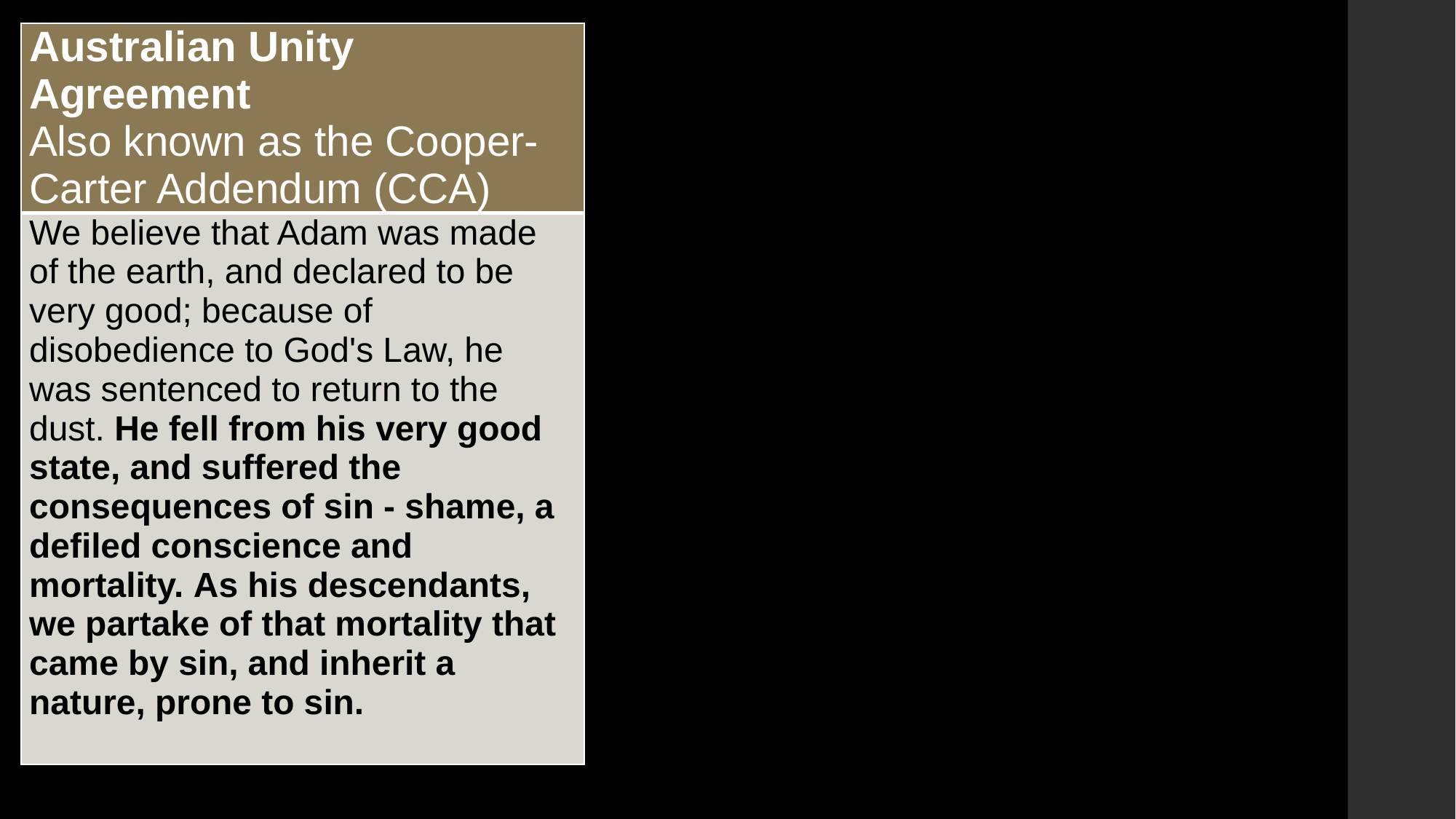

| Australian Unity Agreement Also known as the Cooper-Carter Addendum (CCA) |
| --- |
| We believe that Adam was made of the earth, and declared to be very good; because of disobedience to God's Law, he was sentenced to return to the dust. He fell from his very good state, and suffered the consequences of sin - shame, a defiled conscience and mortality. As his descendants, we partake of that mortality that came by sin, and inherit a nature, prone to sin. |